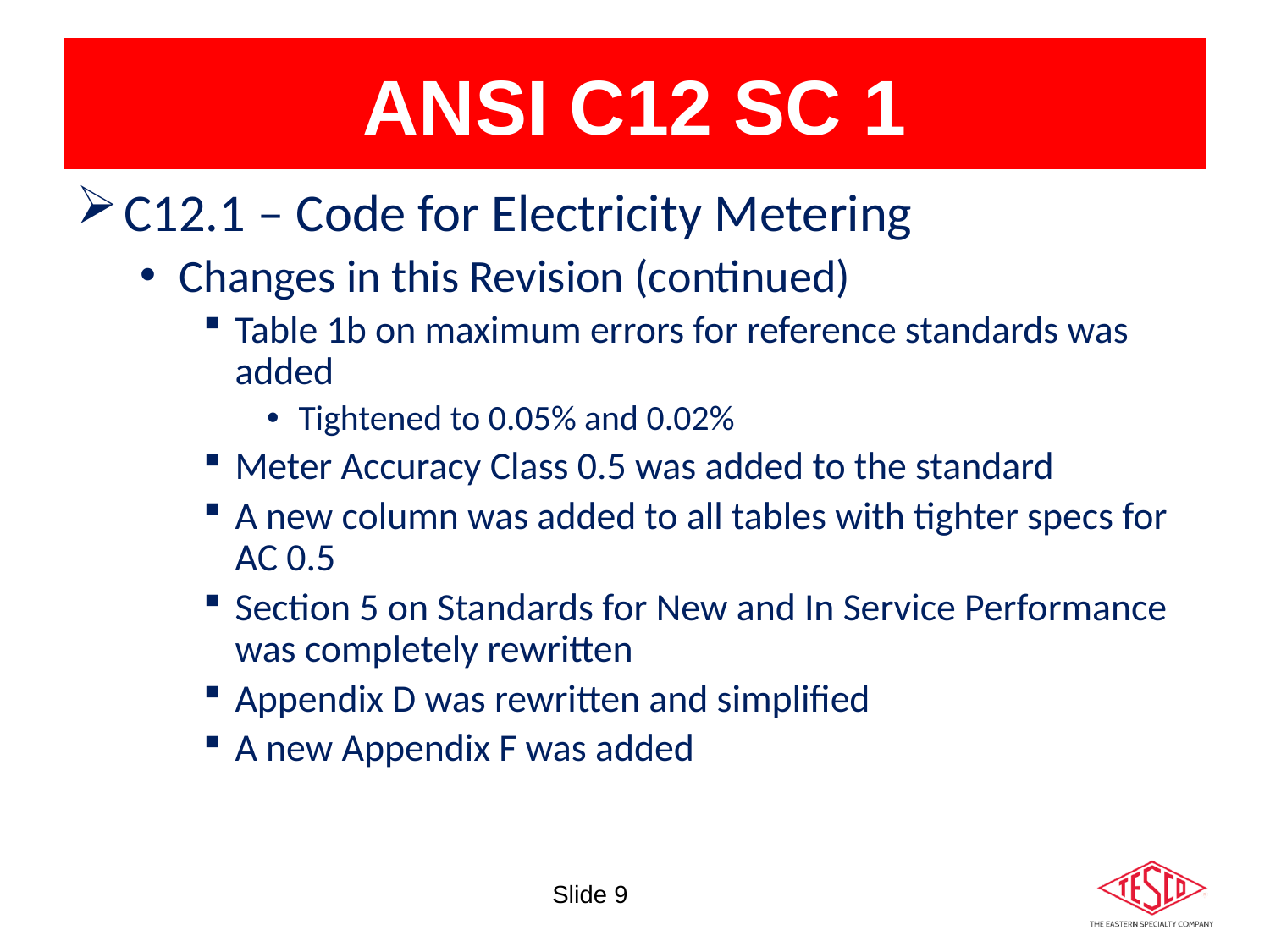

# ANSI C12 SC 1
C12.1 – Code for Electricity Metering
Changes in this Revision (continued)
Table 1b on maximum errors for reference standards was added
Tightened to 0.05% and 0.02%
Meter Accuracy Class 0.5 was added to the standard
A new column was added to all tables with tighter specs for AC 0.5
Section 5 on Standards for New and In Service Performance was completely rewritten
Appendix D was rewritten and simplified
A new Appendix F was added